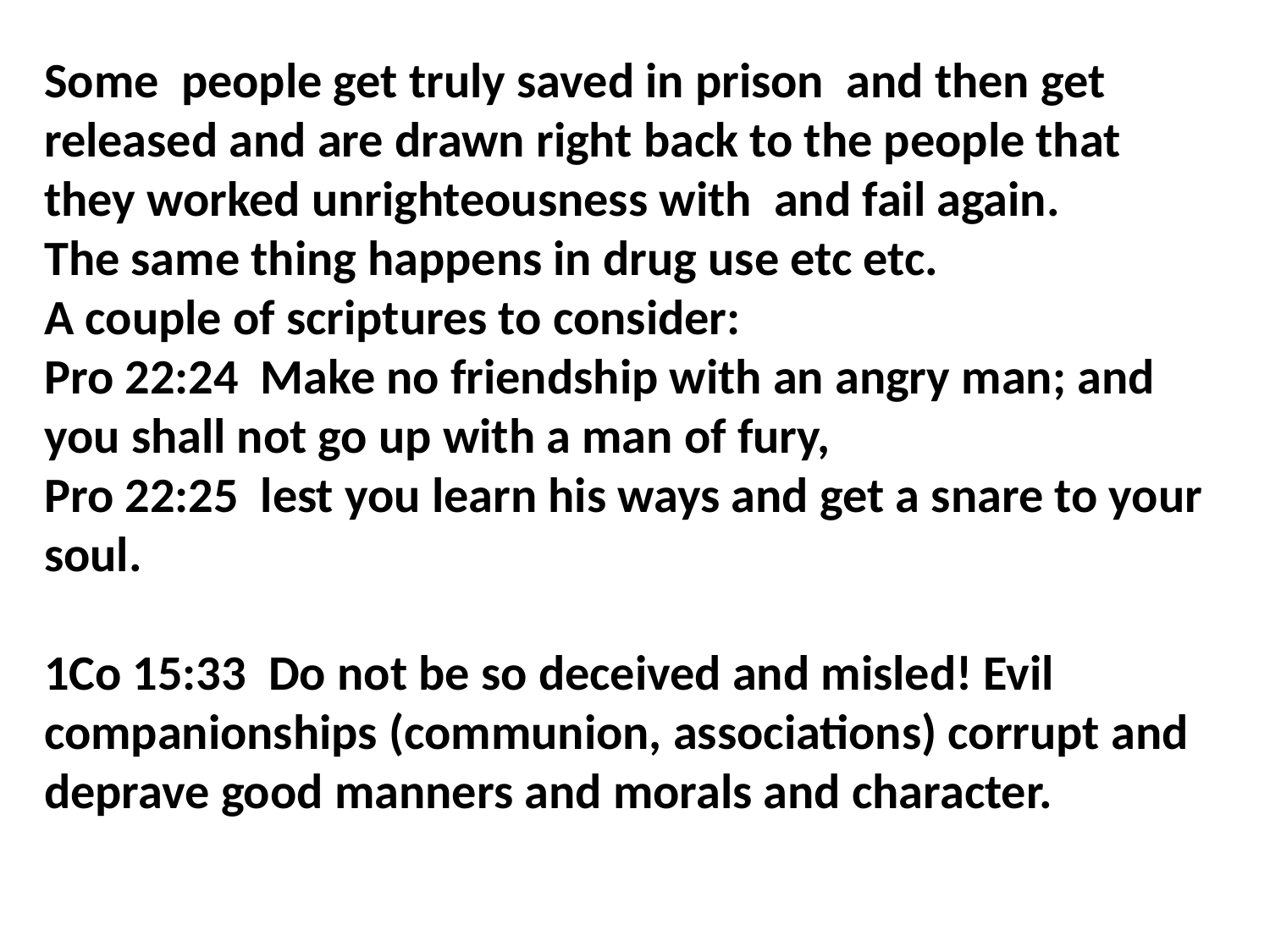

Some  people get truly saved in prison  and then get released and are drawn right back to the people that they worked unrighteousness with  and fail again.
The same thing happens in drug use etc etc.
A couple of scriptures to consider:
Pro 22:24  Make no friendship with an angry man; and you shall not go up with a man of fury,
Pro 22:25  lest you learn his ways and get a snare to your soul.

1Co 15:33  Do not be so deceived and misled! Evil companionships (communion, associations) corrupt and deprave good manners and morals and character.